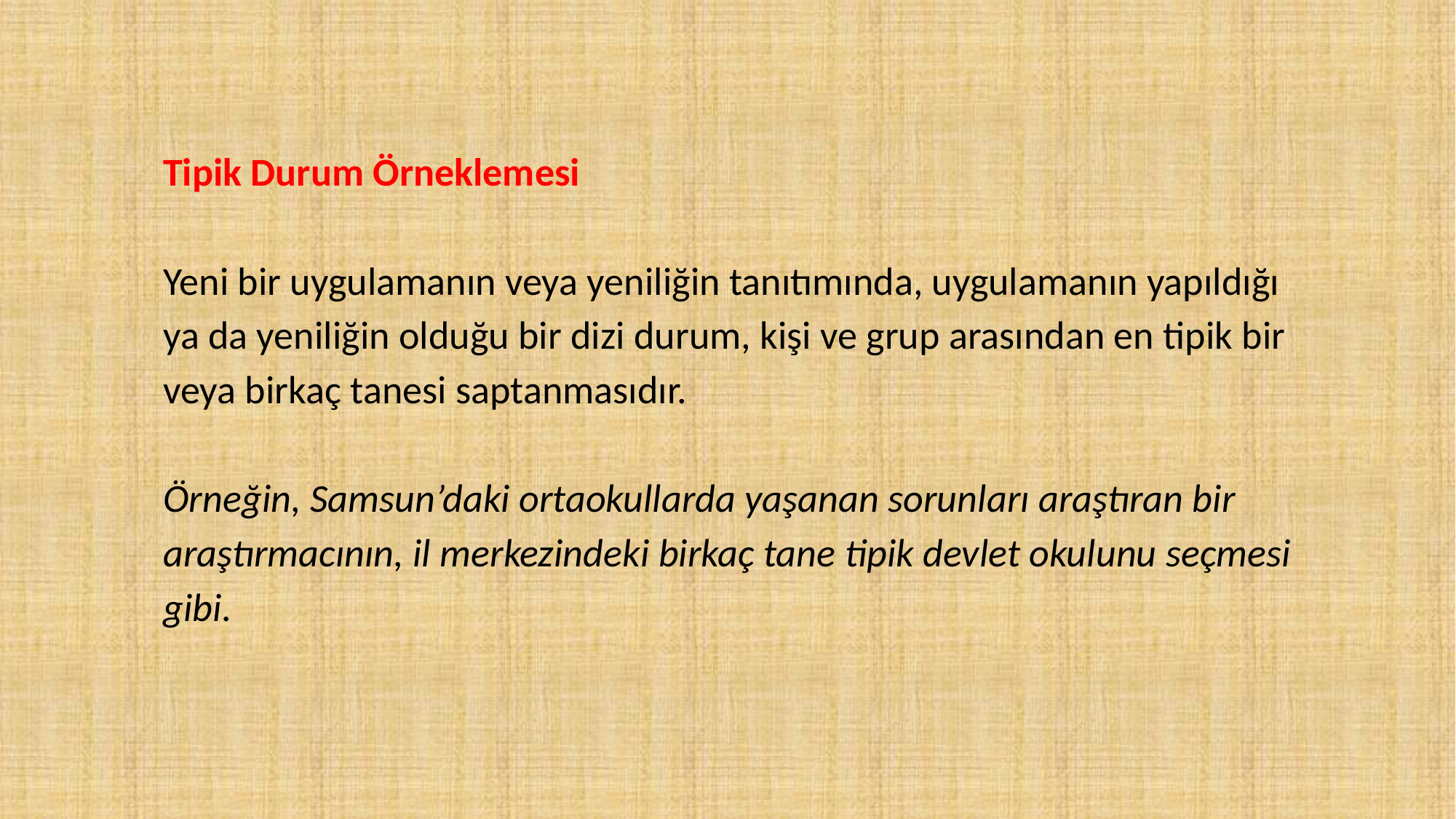

Tipik Durum Örneklemesi

Yeni bir uygulamanın veya yeniliğin tanıtımında, uygulamanın yapıldığı ya da yeniliğin olduğu bir dizi durum, kişi ve grup arasından en tipik bir veya birkaç tanesi saptanmasıdır.

Örneğin, Samsun’daki ortaokullarda yaşanan sorunları araştıran bir araştırmacının, il merkezindeki birkaç tane tipik devlet okulunu seçmesi gibi.